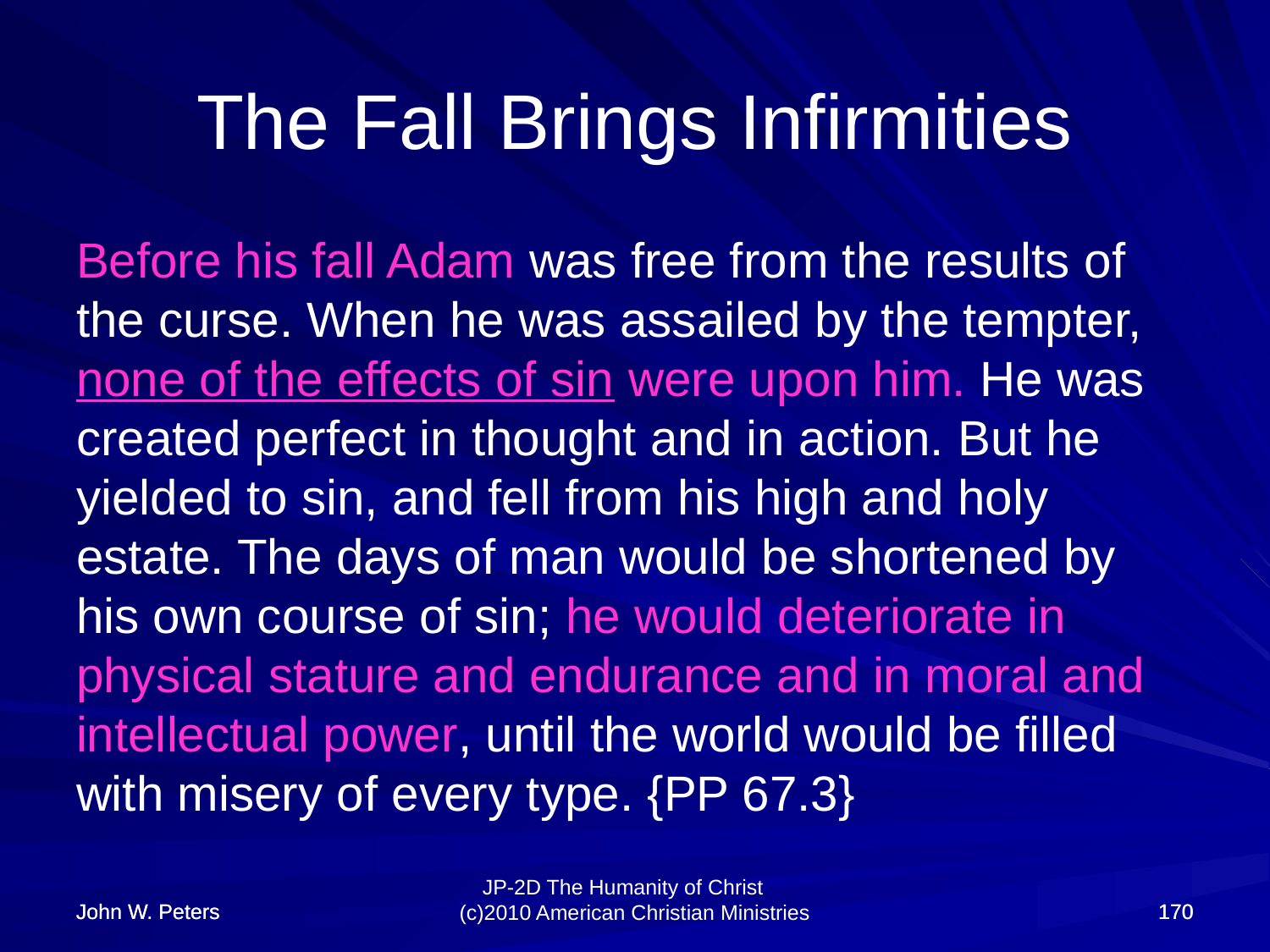

# The Fall Brings Infirmities
Before his fall Adam was free from the results of the curse. When he was assailed by the tempter, none of the effects of sin were upon him. He was created perfect in thought and in action. But he yielded to sin, and fell from his high and holy estate. The days of man would be shortened by his own course of sin; he would deteriorate in physical stature and endurance and in moral and intellectual power, until the world would be filled with misery of every type. {PP 67.3}

John W. Peters
John W. Peters
170
170
JP-2D The Humanity of Christ     (c)2010 American Christian Ministries